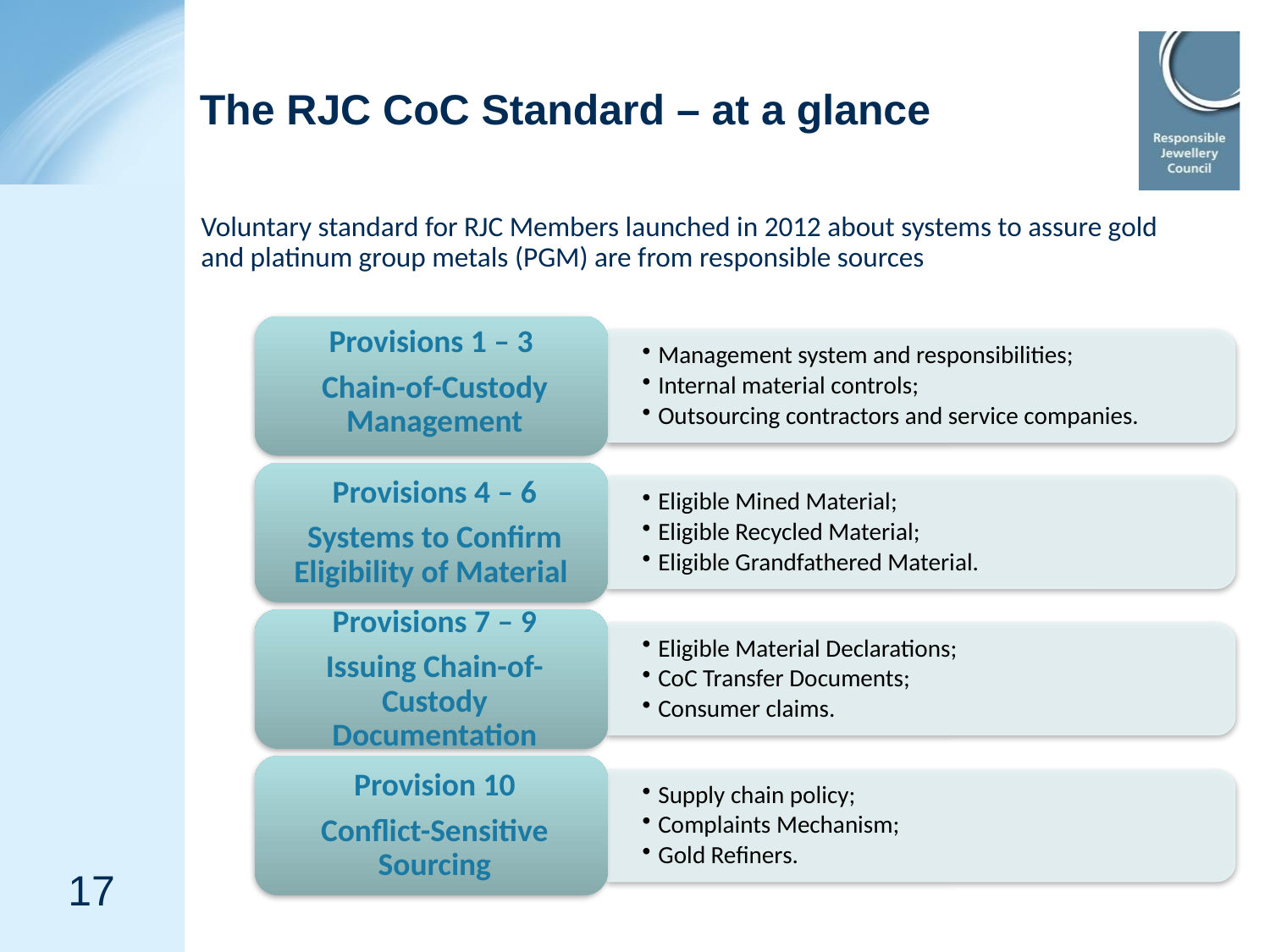

# The RJC CoC Standard – at a glance
Voluntary standard for RJC Members launched in 2012 about systems to assure gold and platinum group metals (PGM) are from responsible sources
Management system and responsibilities;
Internal material controls;
Outsourcing contractors and service companies.

Provisions 1 – 3
Chain-of-Custody Management

Eligible Mined Material;
Eligible Recycled Material;
Eligible Grandfathered Material.
Provisions 4 – 6
Systems to Confirm Eligibility of Material
Eligible Material Declarations;
CoC Transfer Documents;
Consumer claims.
Provisions 7 – 9
Issuing Chain-of-Custody Documentation
Supply chain policy;
Complaints Mechanism;
Gold Refiners.
Provision 10
Conflict-Sensitive Sourcing